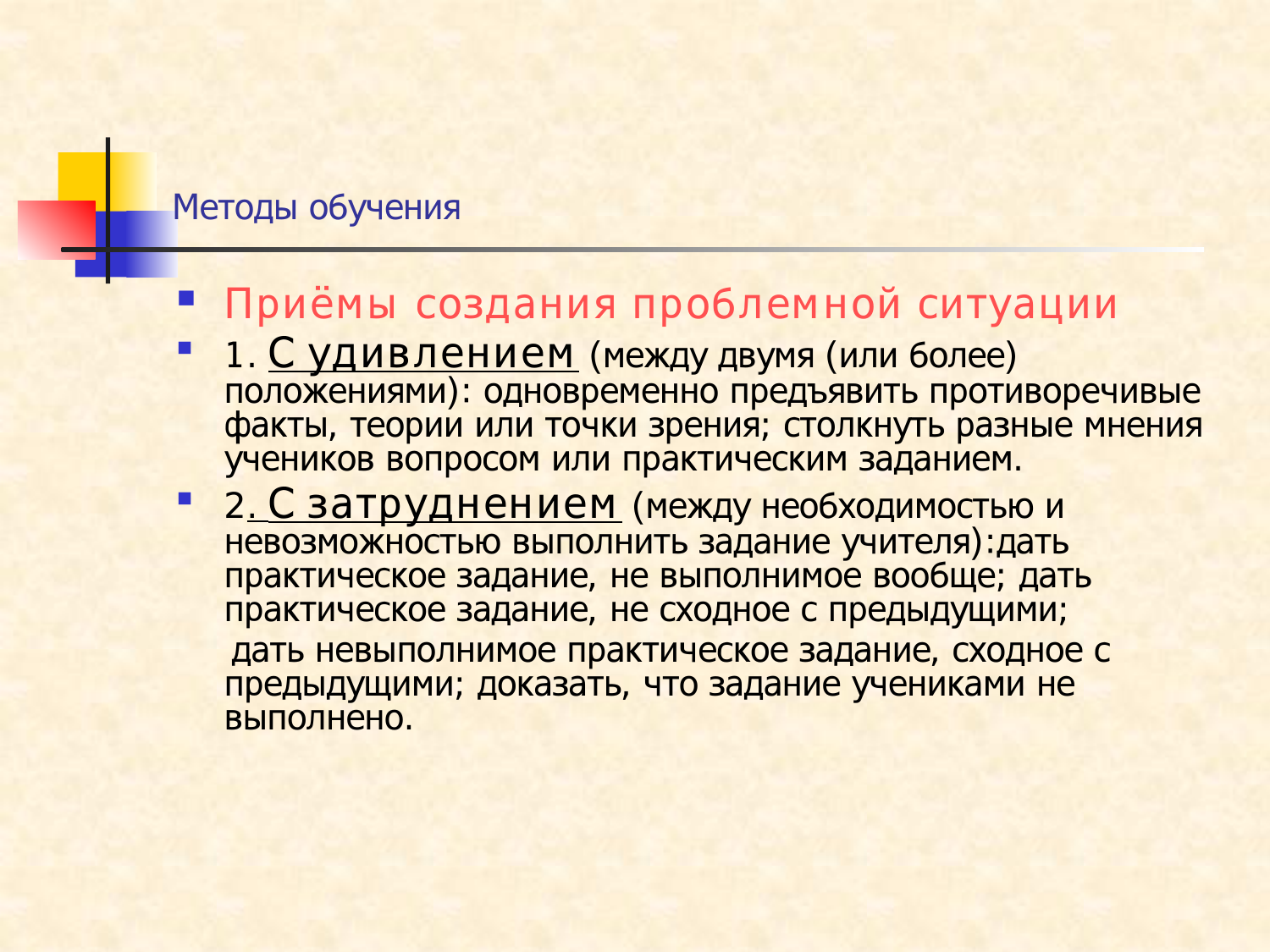

# Методы обучения
Приёмы создания проблемной ситуации
1. С удивлением (между двумя (или более) положениями): одновременно предъявить противоречивые факты, теории или точки зрения; столкнуть разные мнения учеников вопросом или практическим заданием.
2. С затруднением (между необходимостью и невозможностью выполнить задание учителя):дать практическое задание, не выполнимое вообще; дать практическое задание, не сходное с предыдущими;
     дать невыполнимое практическое задание, сходное с предыдущими; доказать, что задание учениками не выполнено.